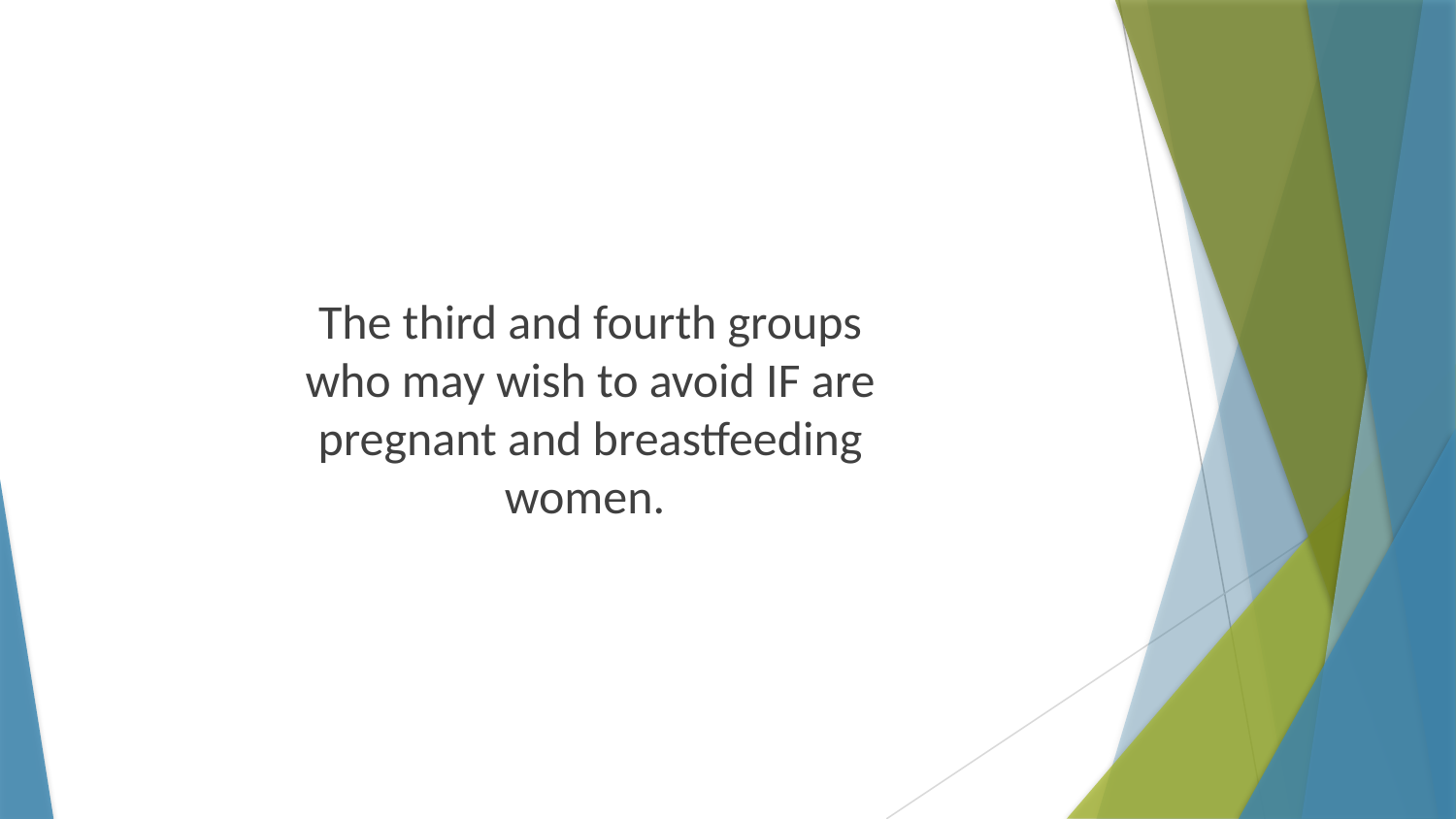

The third and fourth groups who may wish to avoid IF are pregnant and breastfeeding women.